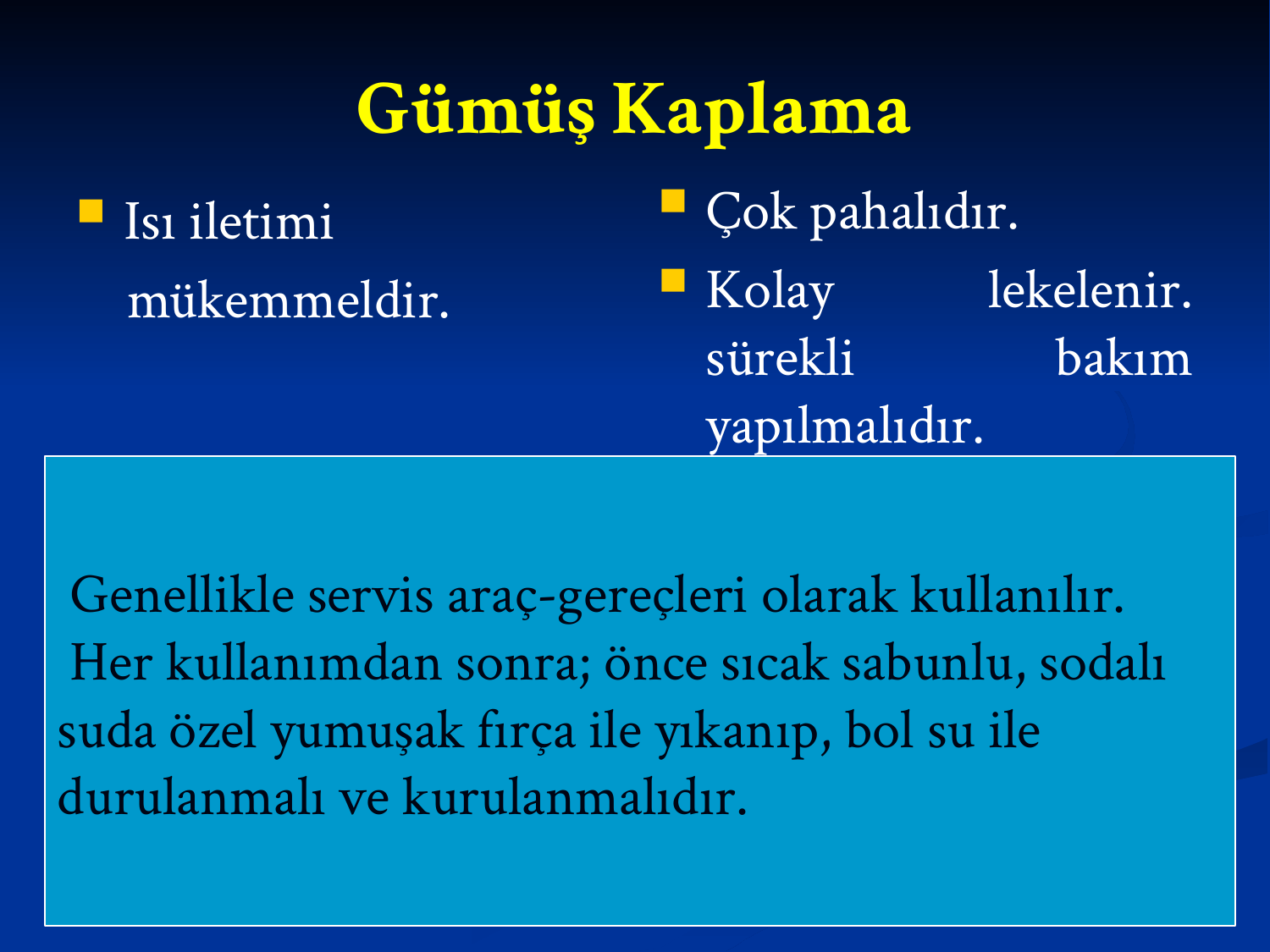

# Gümüş Kaplama
Çok pahalıdır.
Kolay  lekelenir. sürekli bakım yapılmalıdır.
Isı iletimi
    mükemmeldir.
 Genellikle servis araç-gereçleri olarak kullanılır.
 Her kullanımdan sonra; önce sıcak sabunlu, sodalı
suda özel yumuşak fırça ile yıkanıp, bol su ile
durulanmalı ve kurulanmalıdır.